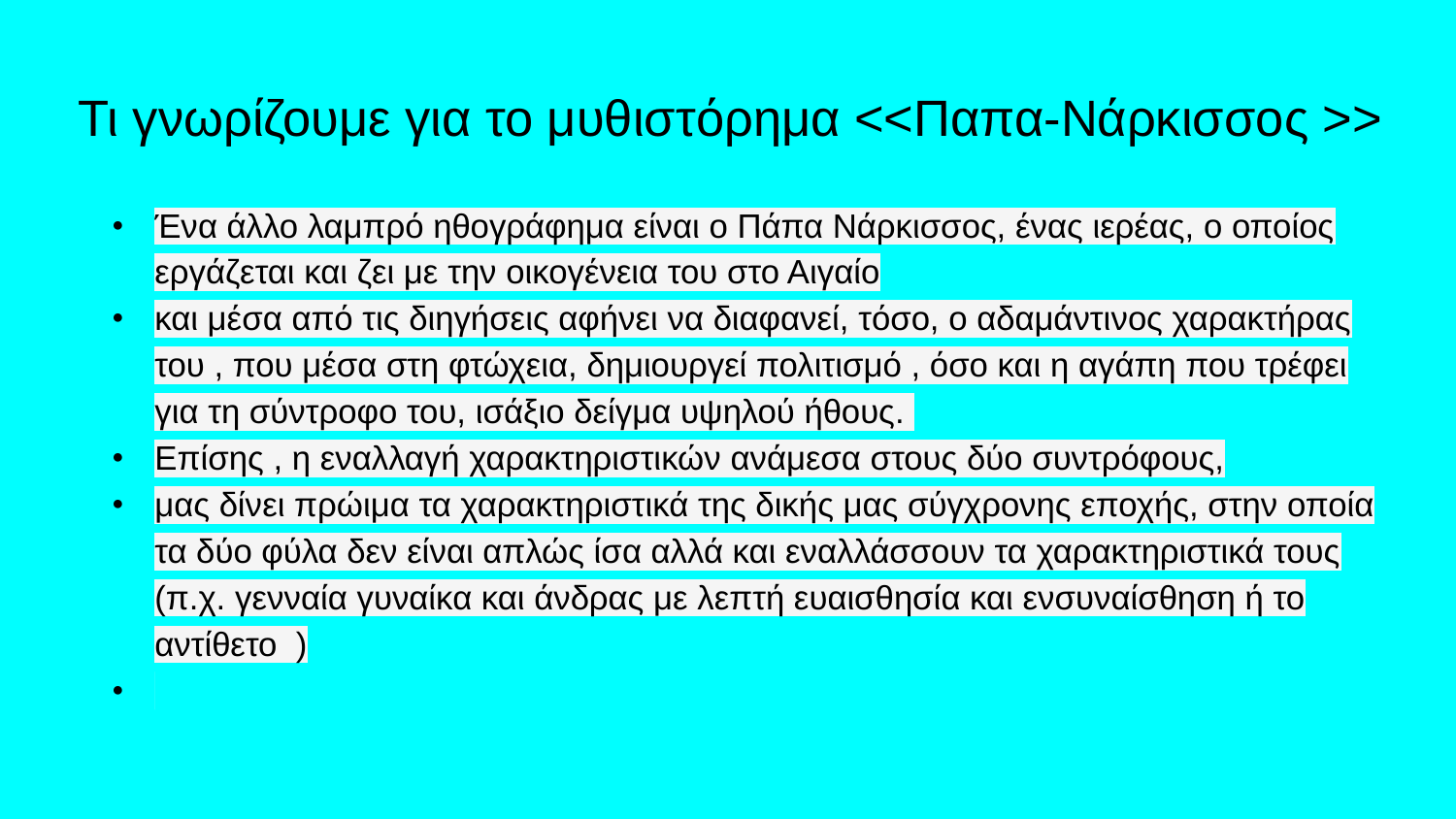

# Τι γνωρίζουμε για το μυθιστόρημα <<Παπα-Νάρκισσος >>
Ένα άλλο λαμπρό ηθογράφημα είναι ο Πάπα Νάρκισσος, ένας ιερέας, ο οποίος εργάζεται και ζει με την οικογένεια του στο Αιγαίο​
και μέσα από τις διηγήσεις αφήνει να διαφανεί, τόσο, ο αδαμάντινος χαρακτήρας του , που μέσα στη φτώχεια, δημιουργεί πολιτισμό , όσο και η αγάπη που τρέφει για τη σύντροφο του, ισάξιο δείγμα υψηλού ήθους. ​
Επίσης , η εναλλαγή χαρακτηριστικών ανάμεσα στους δύο συντρόφους,​
μας δίνει πρώιμα τα χαρακτηριστικά της δικής μας σύγχρονης εποχής, στην οποία τα δύο φύλα δεν είναι απλώς ίσα αλλά και εναλλάσσουν τα χαρακτηριστικά τους (π.χ. γενναία γυναίκα και άνδρας με λεπτή ευαισθησία και ενσυναίσθηση ή το αντίθετο  )​
​